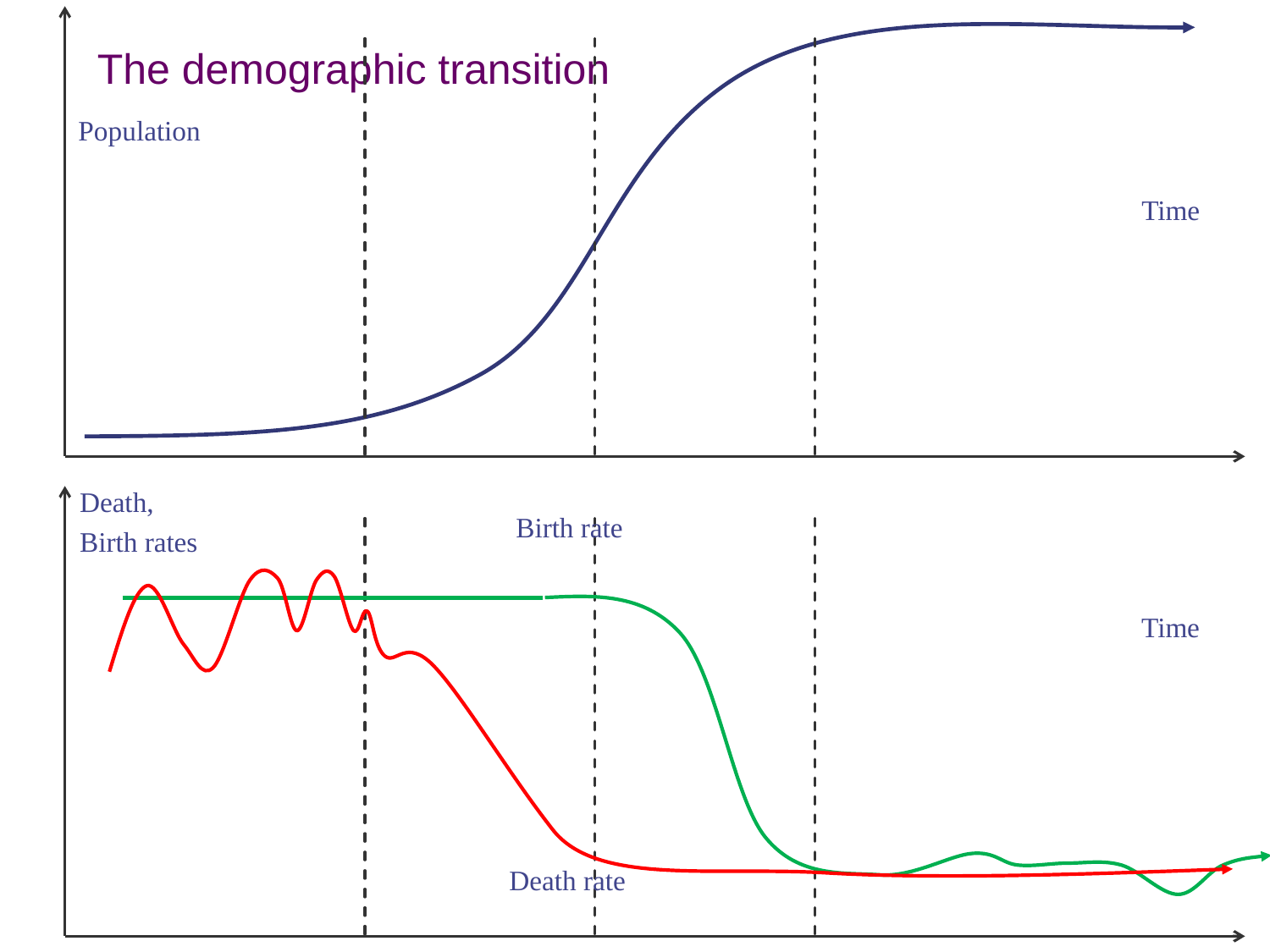

# The demographic transition
Population
Time
Death,
Birth rates
Birth rate

Time
Death rate